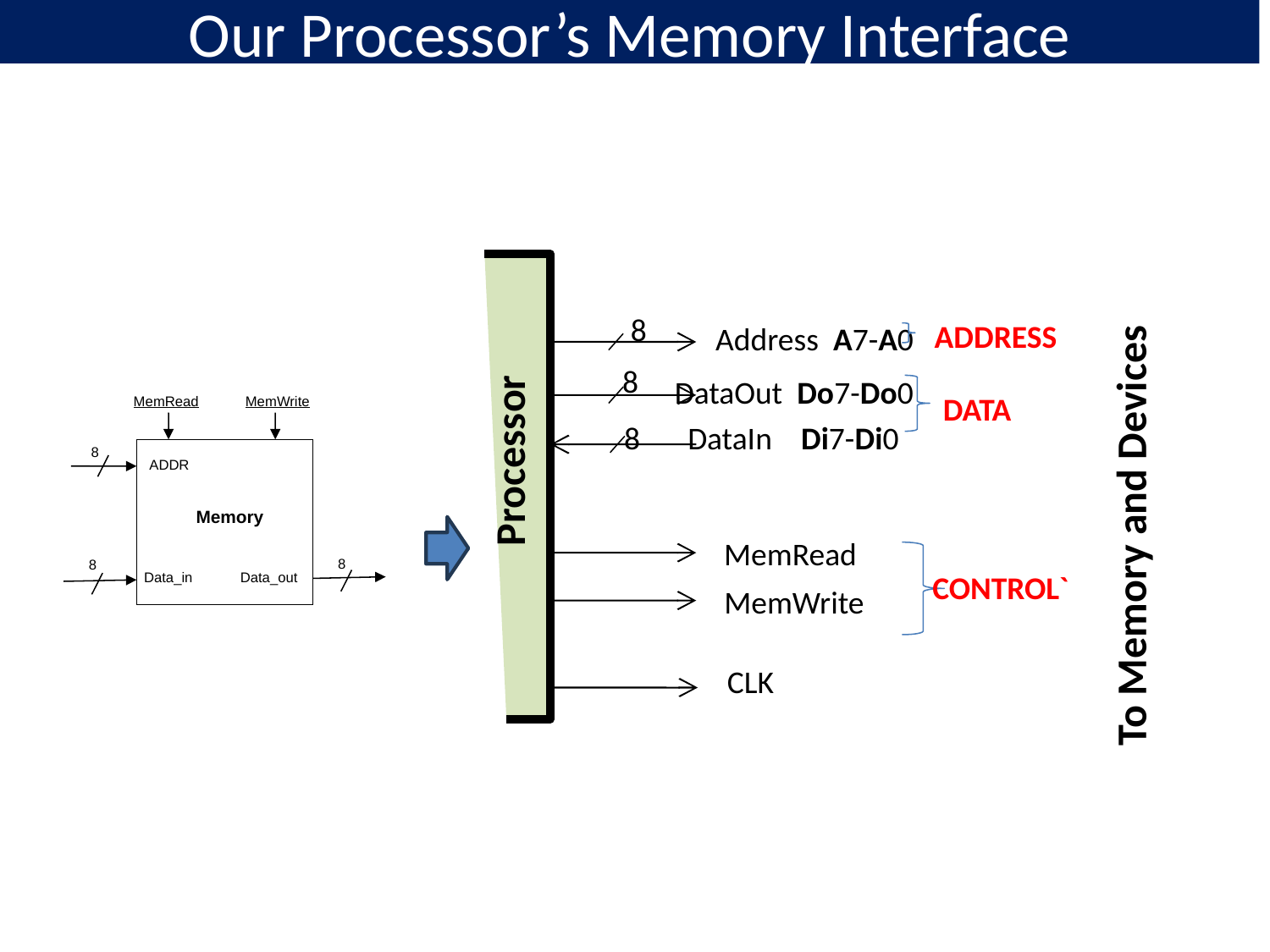

# Our Processor’s Memory Interface

8
ADDRESS
Address  A7-A0

8
DataOut  Do7-Do0

DATA

8
DataIn    Di7-Di0
Processor

To Memory and Devices
MemRead

CONTROL`
MemWrite

MemRead
MemWrite

8

ADDR

Memory

8
8
Data_in
Data_out

CLK